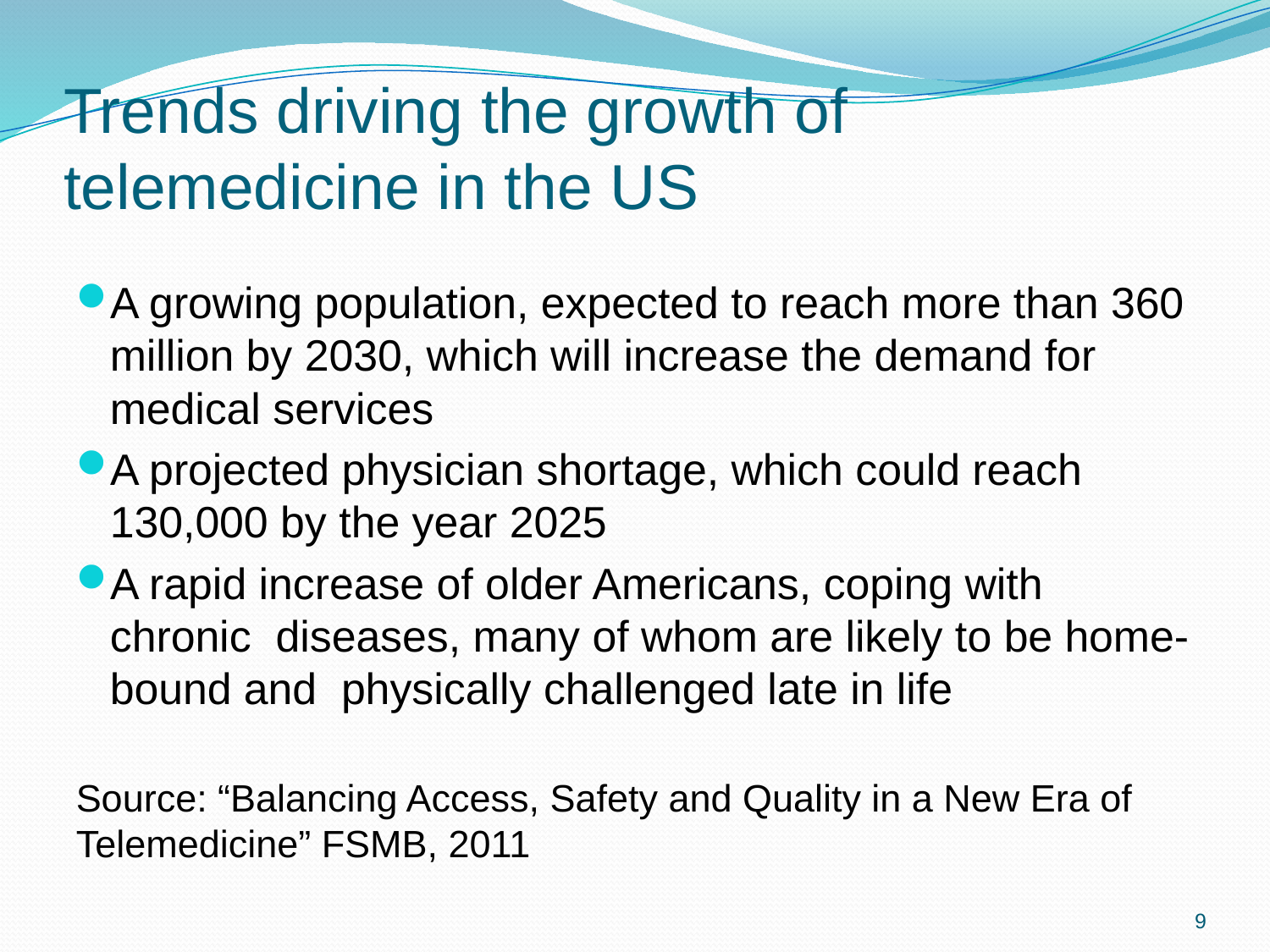

# Trends driving the growth of telemedicine in the US
A growing population, expected to reach more than 360 million by 2030, which will increase the demand for medical services
A projected physician shortage, which could reach 130,000 by the year 2025
A rapid increase of older Americans, coping with chronic  diseases, many of whom are likely to be home-bound and  physically challenged late in life

Source: “Balancing Access, Safety and Quality in a New Era of Telemedicine” FSMB, 2011
9